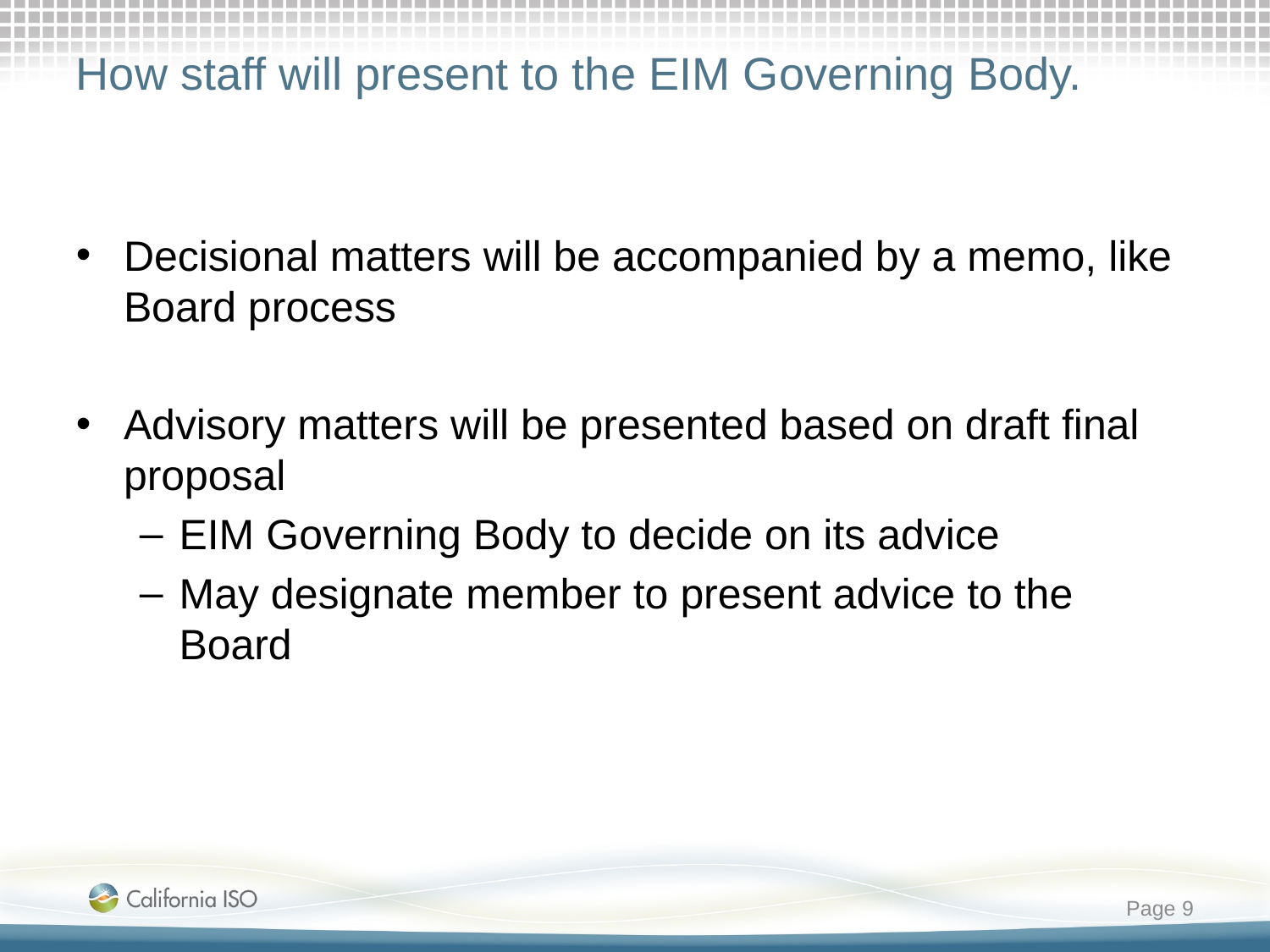

# How staff will present to the EIM Governing Body.
Decisional matters will be accompanied by a memo, like Board process

Advisory matters will be presented based on draft final proposal
EIM Governing Body to decide on its advice
May designate member to present advice to the Board

Page 9